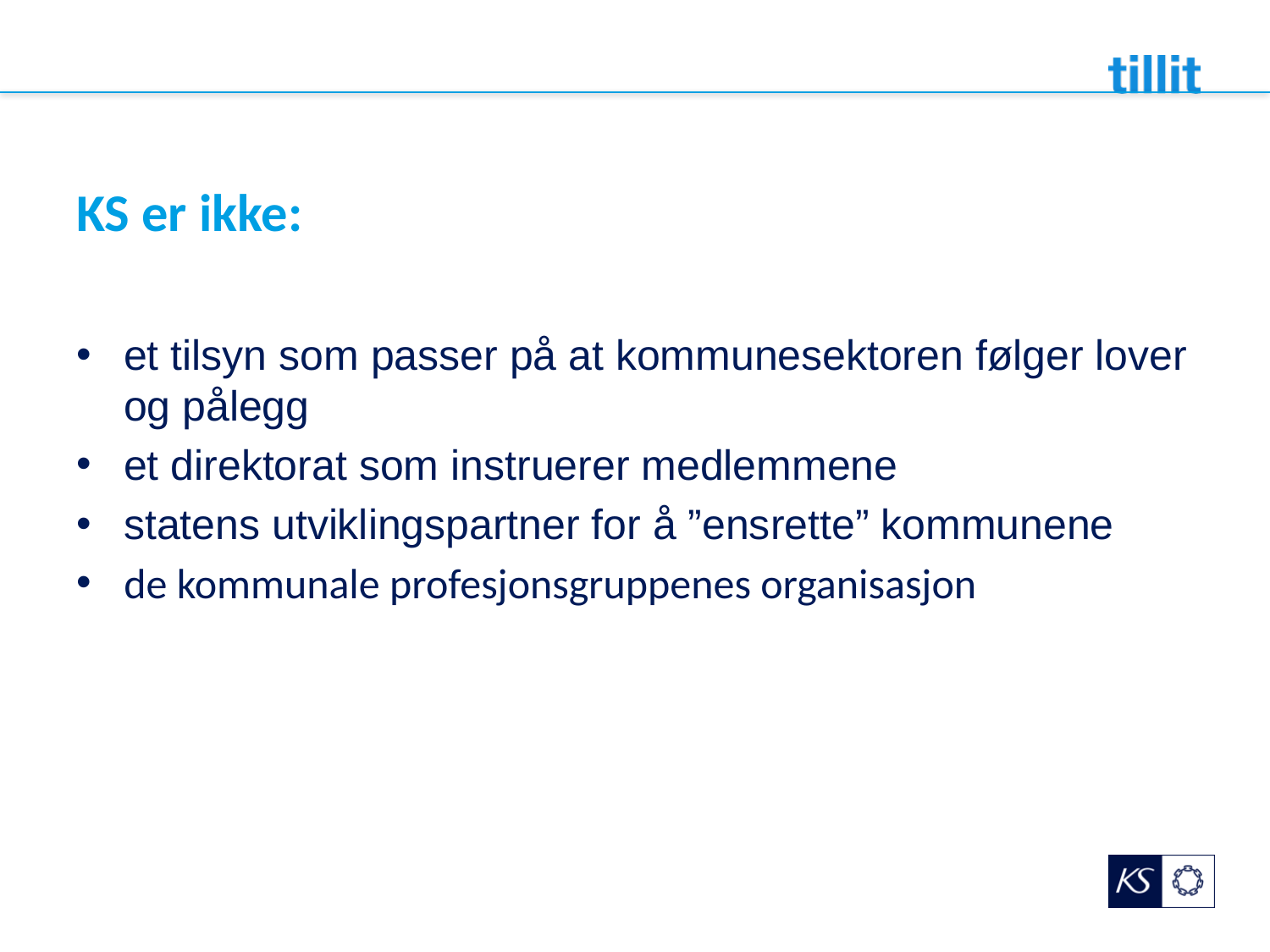

# KS er ikke:
et tilsyn som passer på at kommunesektoren følger lover og pålegg
et direktorat som instruerer medlemmene
statens utviklingspartner for å ”ensrette” kommunene
de kommunale profesjonsgruppenes organisasjon